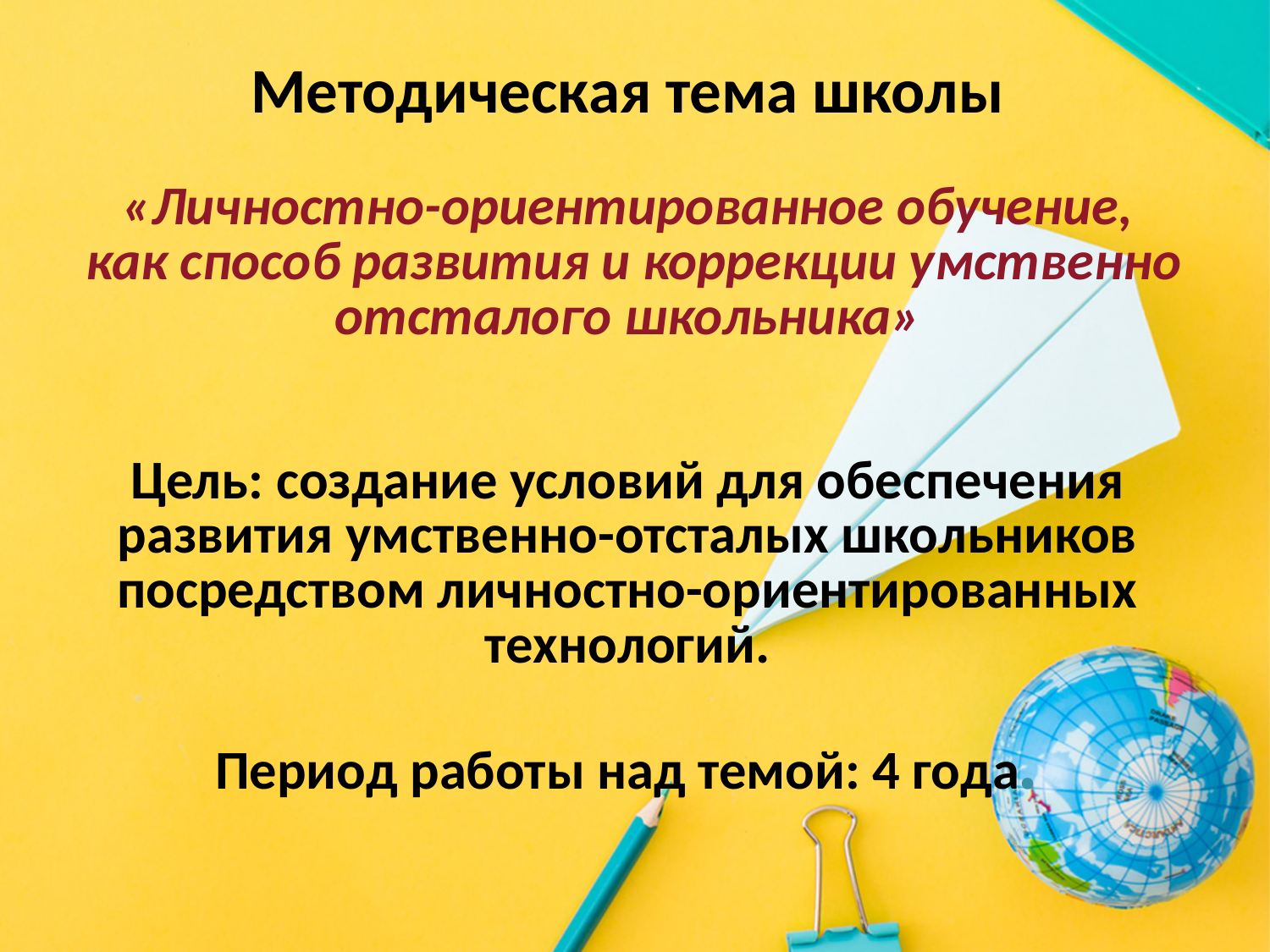

# Методическая тема школы «Личностно-ориентированное обучение, как способ развития и коррекции умственно отсталого школьника» Цель: создание условий для обеспечения развития умственно-отсталых школьников посредством личностно-ориентированных технологий. Период работы над темой: 4 года.